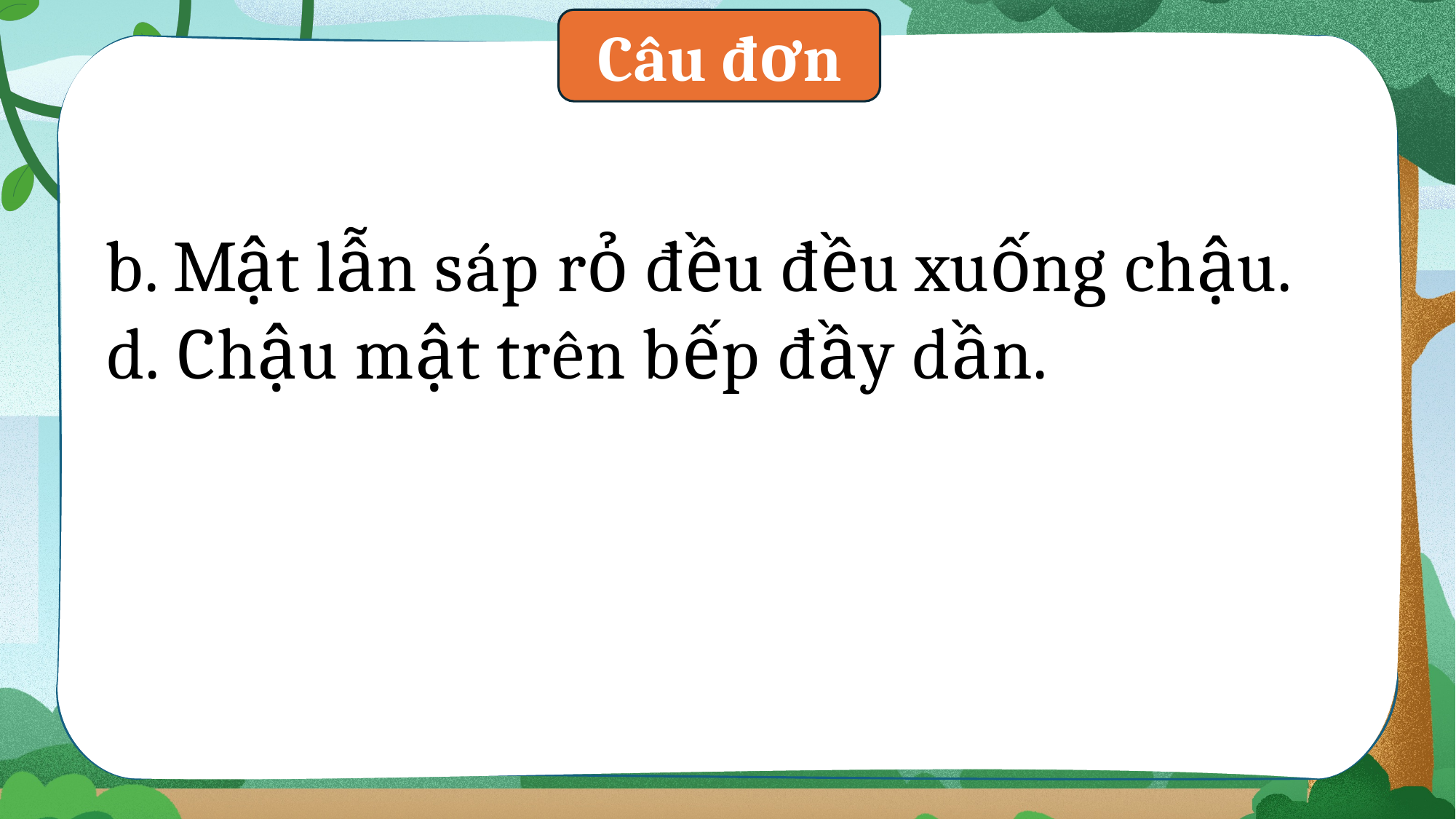

Câu đơn

b. Mật lẫn sáp rỏ đều đều xuống chậu.
d. Chậu mật trên bếp đầy dần.